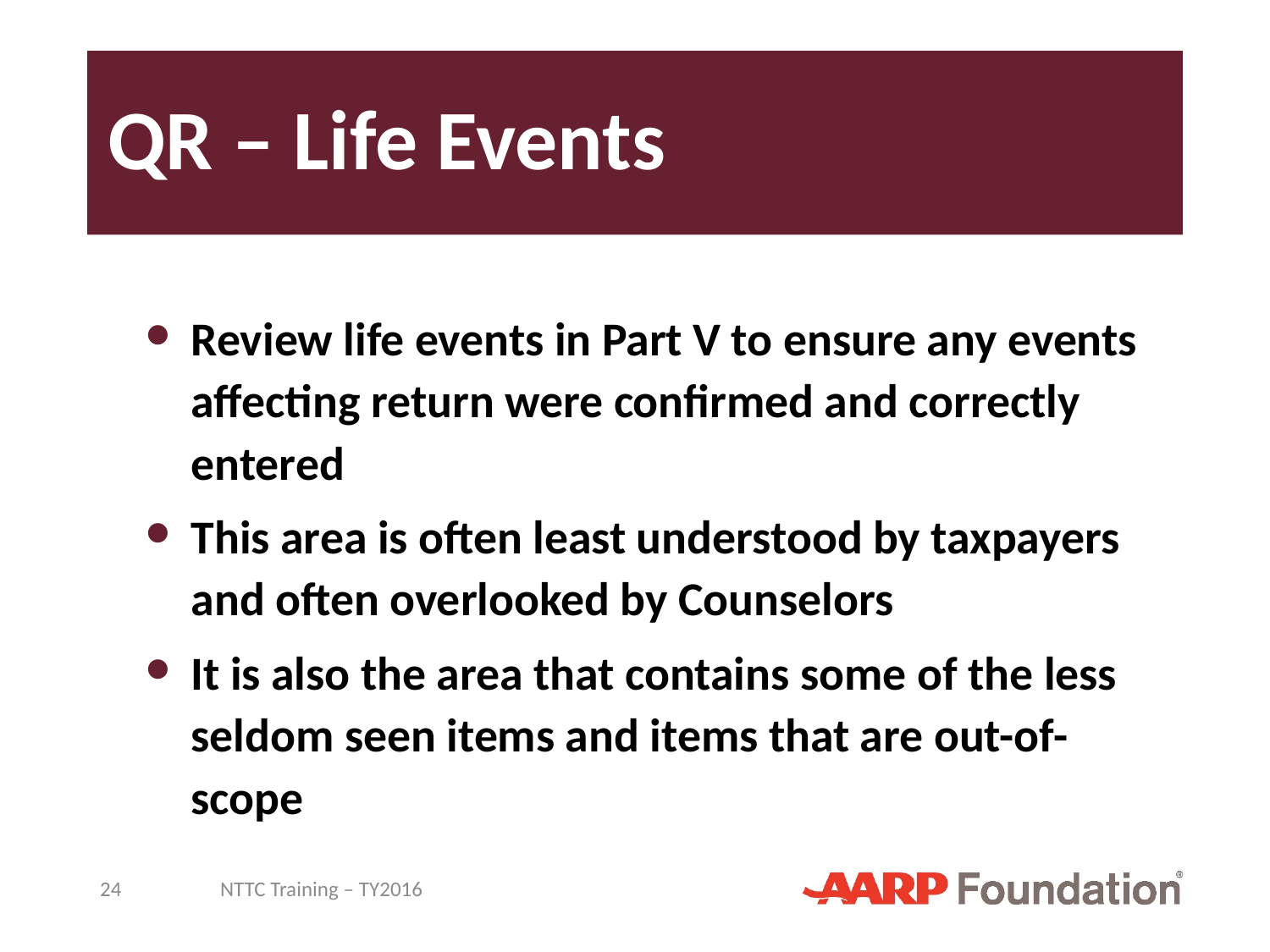

# QR – Life Events
Review life events in Part V to ensure any events affecting return were confirmed and correctly entered
This area is often least understood by taxpayers and often overlooked by Counselors
It is also the area that contains some of the less seldom seen items and items that are out-of-scope
24
NTTC Training – TY2016